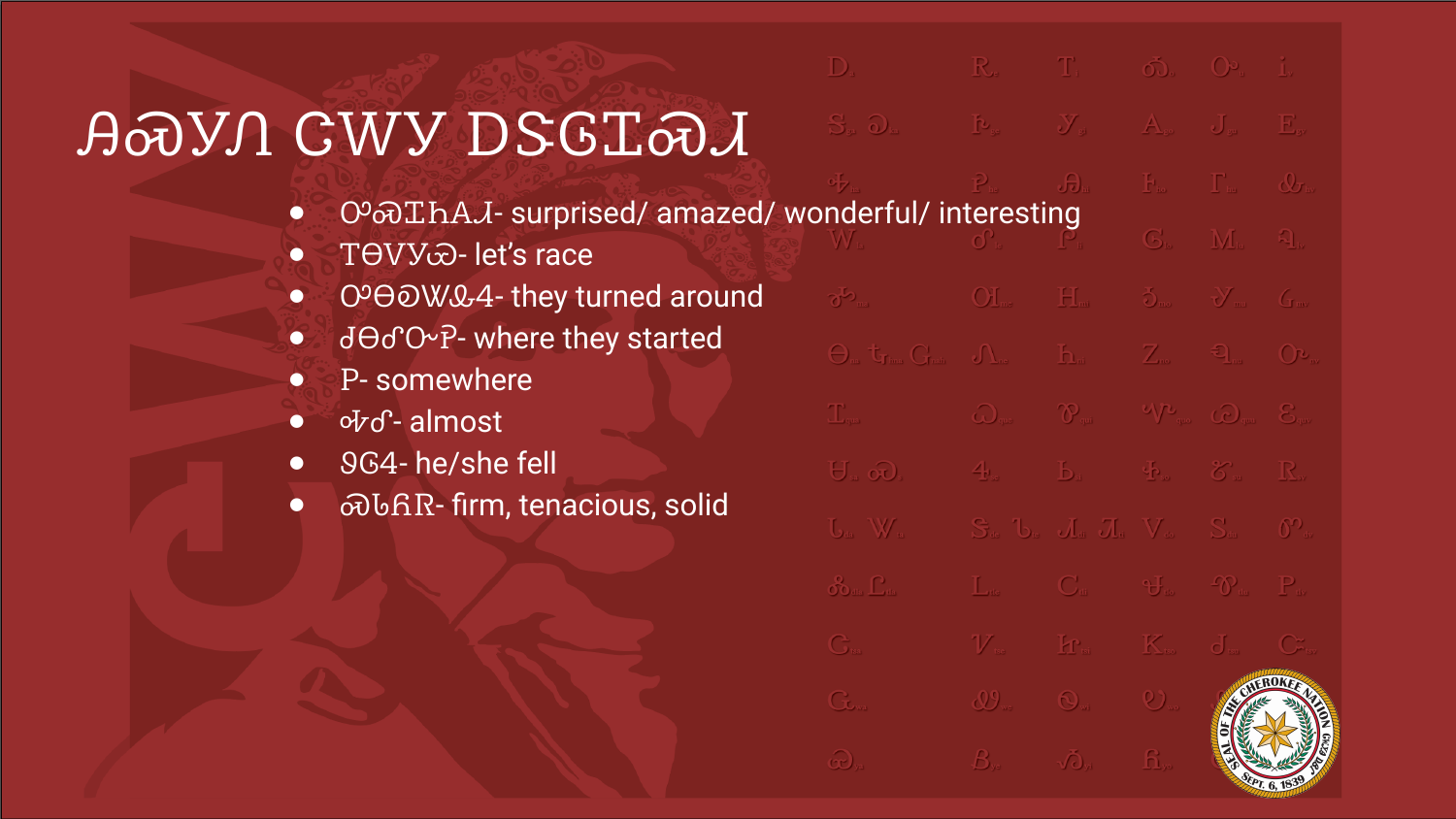

# ᎯᏍᎩᏁ ᏣᎳᎩ ᎠᏕᎶᏆᏍᏗ
ᎤᏍᏆᏂᎪᏗ- surprised/ amazed/ wonderful/ interesting
ᎢᎾᏙᎩᏯ- let’s race
ᎤᎾᎧᏔᎲᏎ- they turned around
ᏧᎾᎴᏅᎮ- where they started
Ꮲ- somewhere
ᎭᎴ- almost
ᏭᎶᏎ- he/she fell
ᏍᏓᏲᏒ- firm, tenacious, solid